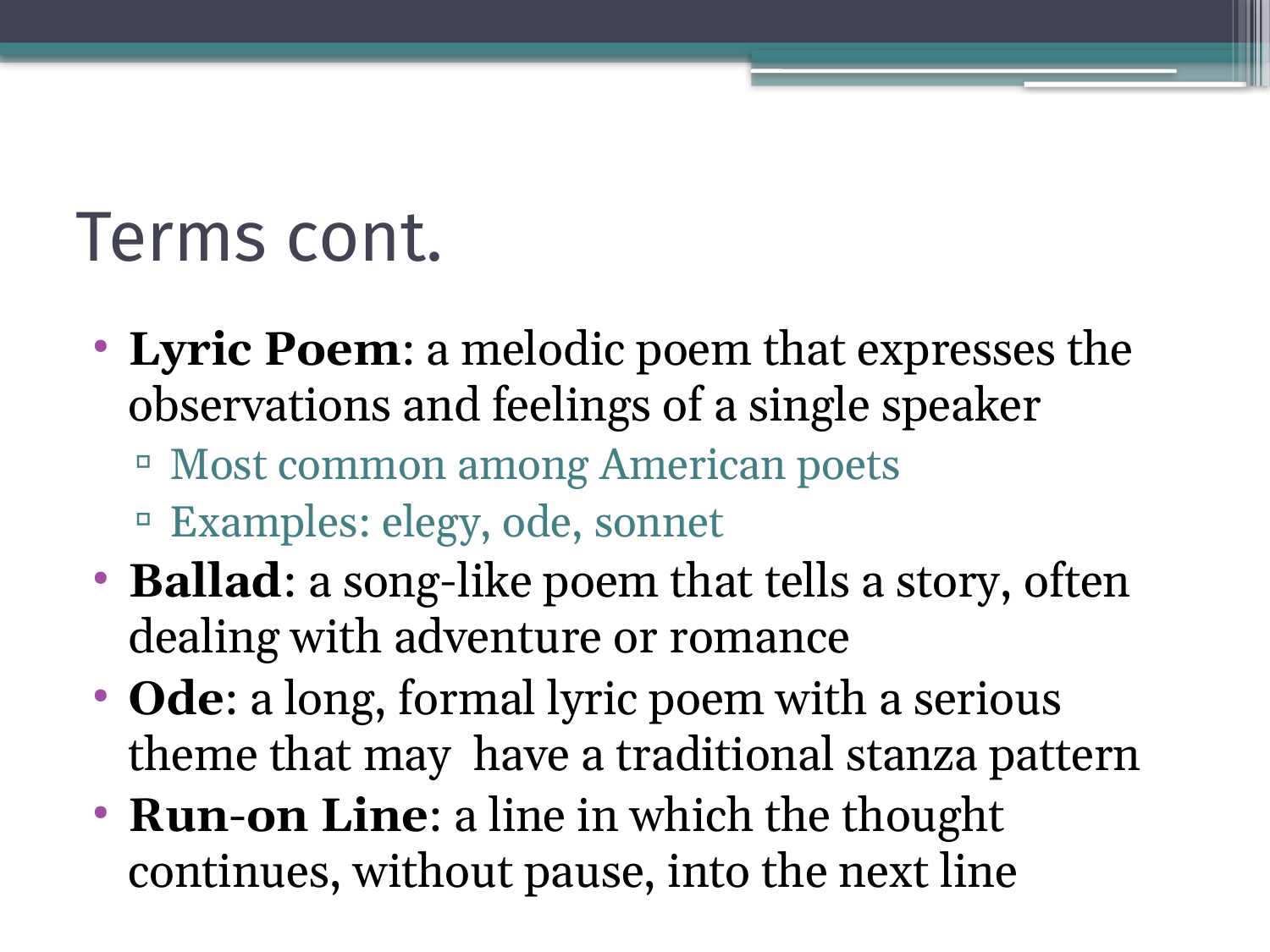

# Terms cont.
Lyric Poem: a melodic poem that expresses the observations and feelings of a single speaker
Most common among American poets
Examples: elegy, ode, sonnet
Ballad: a song-like poem that tells a story, often dealing with adventure or romance
Ode: a long, formal lyric poem with a serious theme that may  have a traditional stanza pattern
Run-on Line: a line in which the thought continues, without pause, into the next line